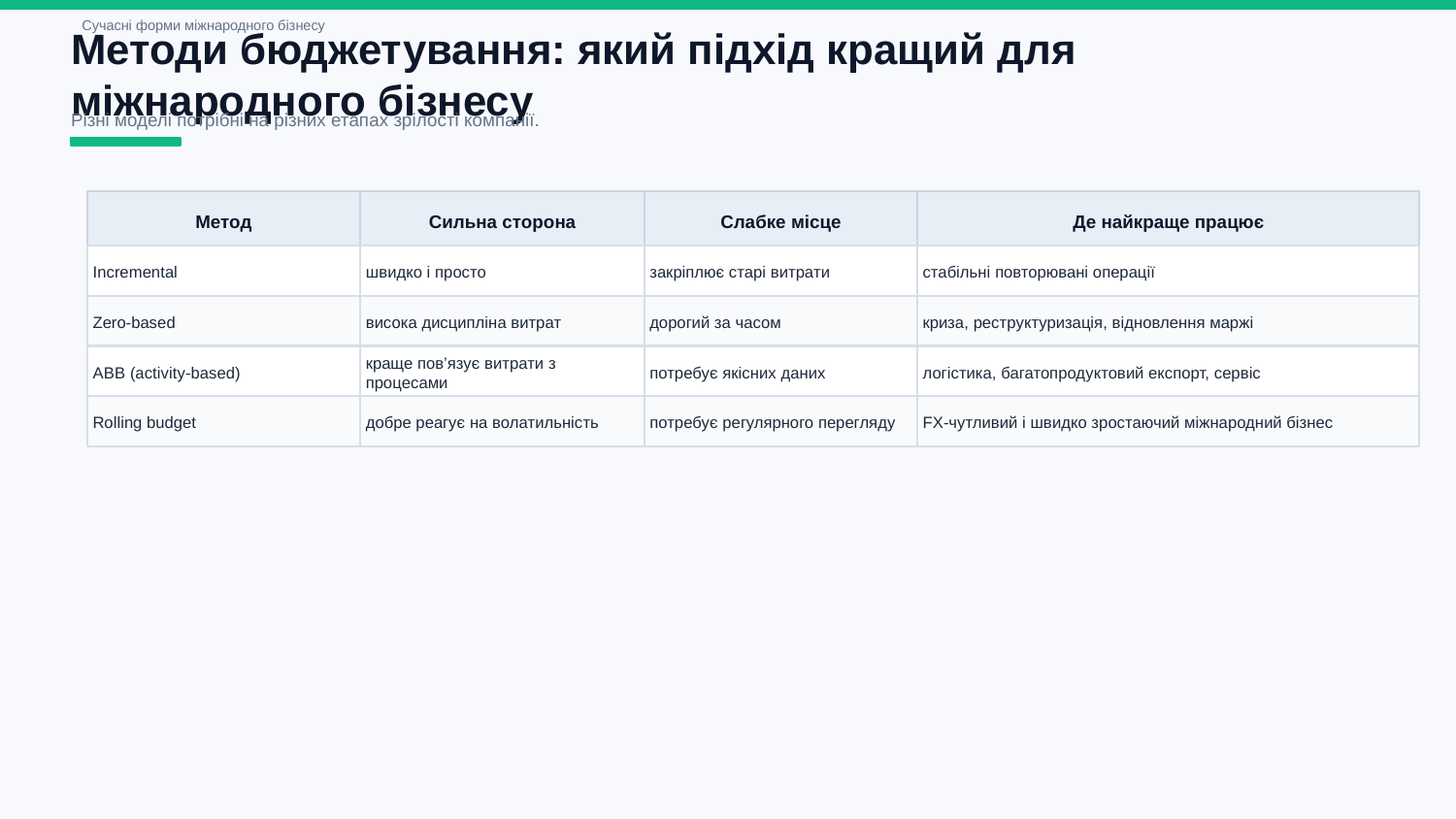

Сучасні форми міжнародного бізнесу
Методи бюджетування: який підхід кращий для міжнародного бізнесу
Різні моделі потрібні на різних етапах зрілості компанії.

Метод
Сильна сторона
Слабке місце
Де найкраще працює

Incremental
швидко і просто
закріплює старі витрати
стабільні повторювані операції

Zero-based
висока дисципліна витрат
дорогий за часом
криза, реструктуризація, відновлення маржі

ABB (activity-based)
краще пов’язує витрати з процесами
потребує якісних даних
логістика, багатопродуктовий експорт, сервіс

Rolling budget
добре реагує на волатильність
потребує регулярного перегляду
FX-чутливий і швидко зростаючий міжнародний бізнес